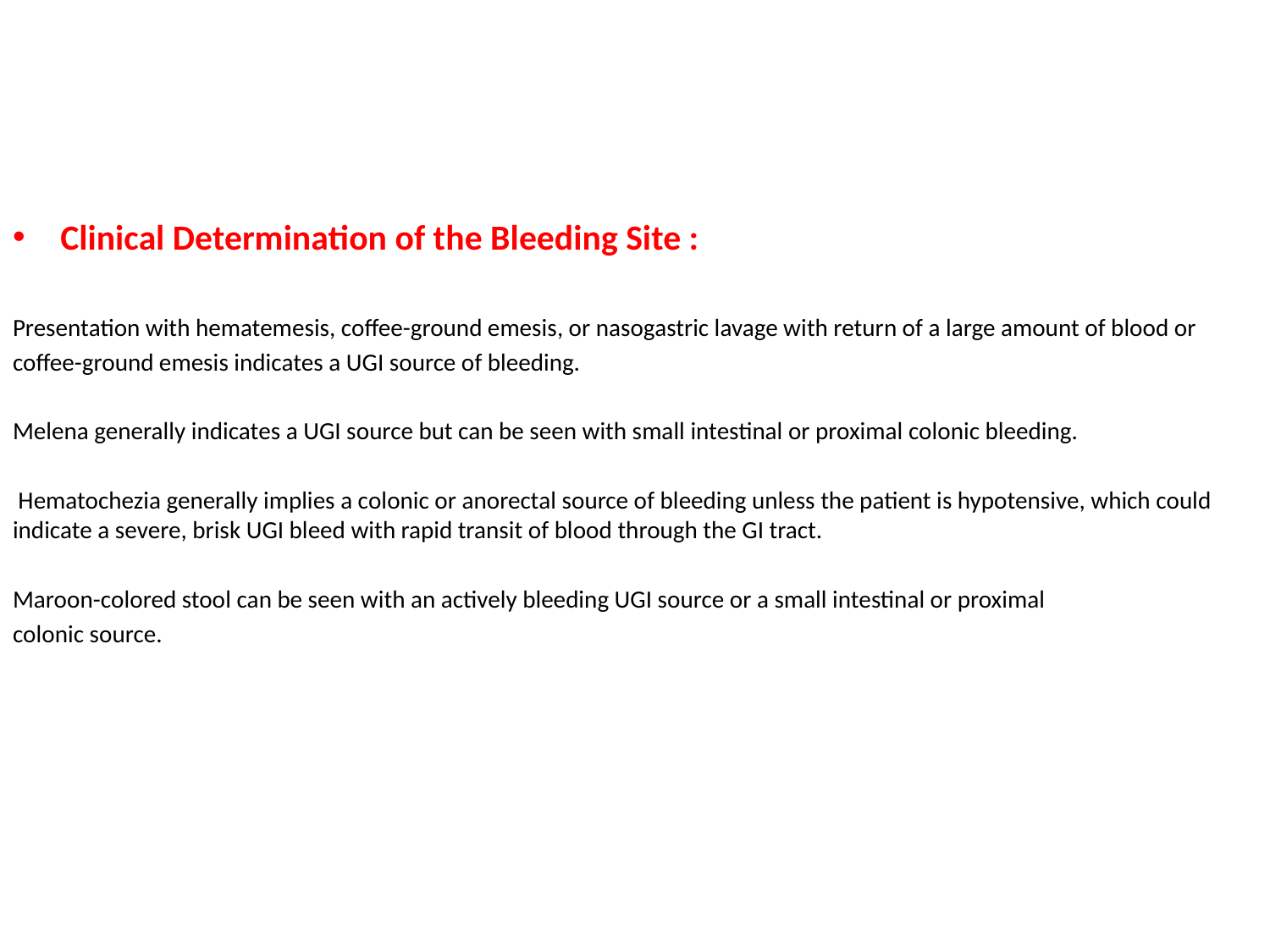

Clinical Determination of the Bleeding Site :

Presentation with hematemesis, coffee-ground emesis, or nasogastric lavage with return of a large amount of blood or
coffee-ground emesis indicates a UGI source of bleeding.

Melena generally indicates a UGI source but can be seen with small intestinal or proximal colonic bleeding.

 Hematochezia generally implies a colonic or anorectal source of bleeding unless the patient is hypotensive, which could indicate a severe, brisk UGI bleed with rapid transit of blood through the GI tract.

Maroon-colored stool can be seen with an actively bleeding UGI source or a small intestinal or proximal
colonic source.